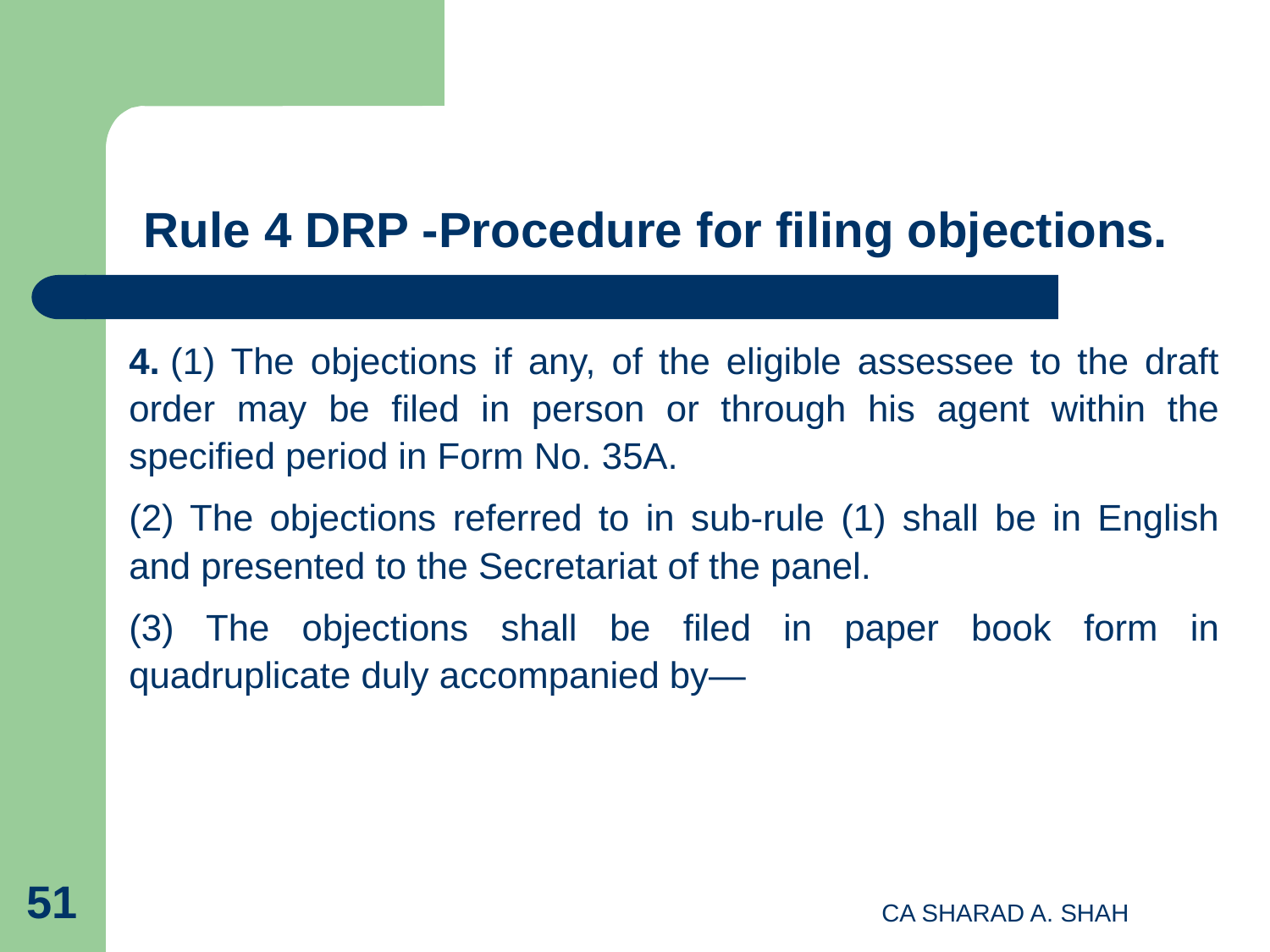

# Rule 4 DRP -Procedure for filing objections.
4. (1) The objections if any, of the eligible assessee to the draft order may be filed in person or through his agent within the specified period in Form No. 35A.
(2) The objections referred to in sub-rule (1) shall be in English and presented to the Secretariat of the panel.
(3) The objections shall be filed in paper book form in quadruplicate duly accompanied by—

51
CA SHARAD A. SHAH